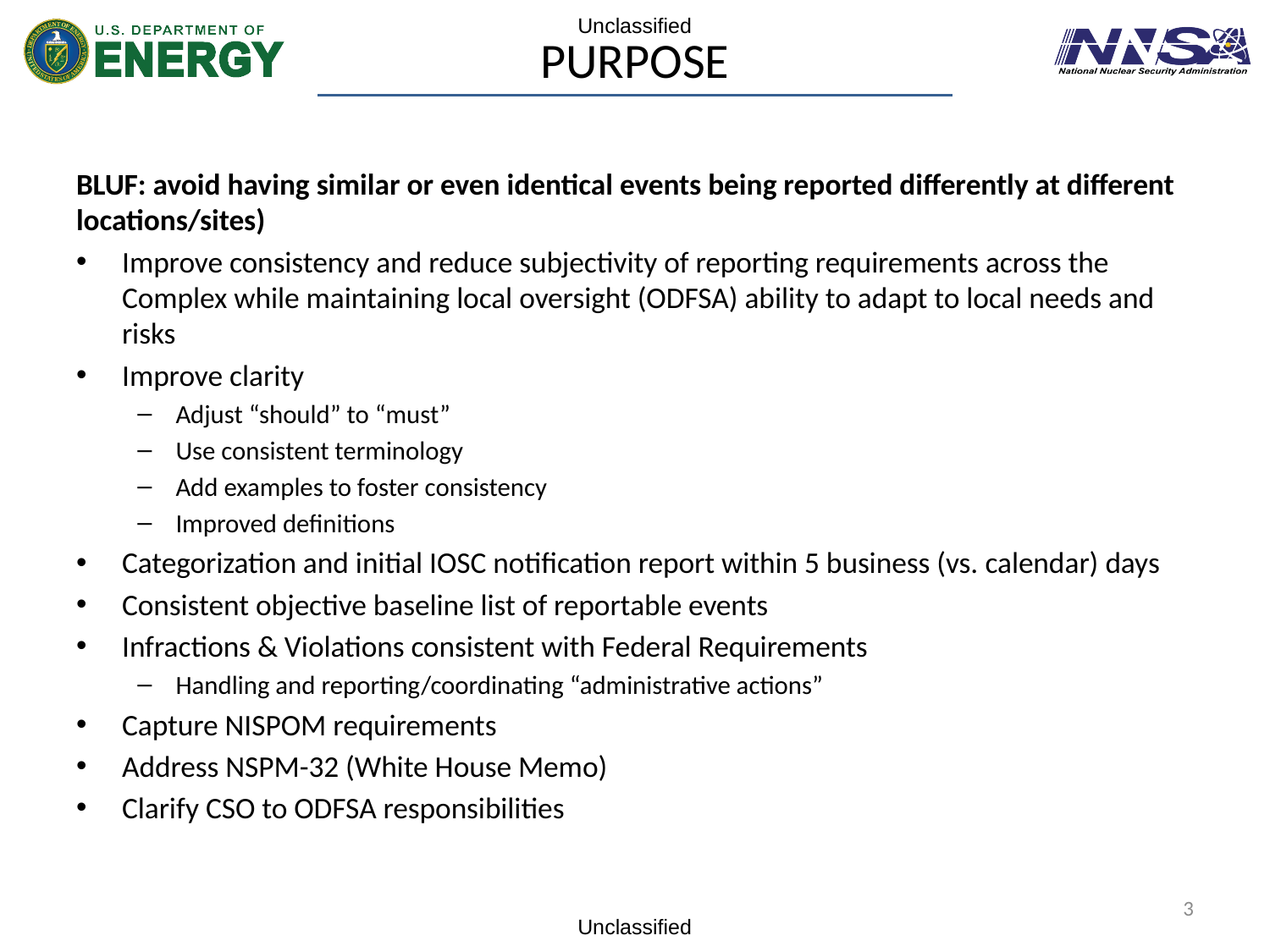

# Purpose
BLUF: avoid having similar or even identical events being reported differently at different locations/sites)
Improve consistency and reduce subjectivity of reporting requirements across the Complex while maintaining local oversight (ODFSA) ability to adapt to local needs and risks
Improve clarity
Adjust “should” to “must”
Use consistent terminology
Add examples to foster consistency
Improved definitions
Categorization and initial IOSC notification report within 5 business (vs. calendar) days
Consistent objective baseline list of reportable events
Infractions & Violations consistent with Federal Requirements
Handling and reporting/coordinating “administrative actions”
Capture NISPOM requirements
Address NSPM-32 (White House Memo)
Clarify CSO to ODFSA responsibilities
3